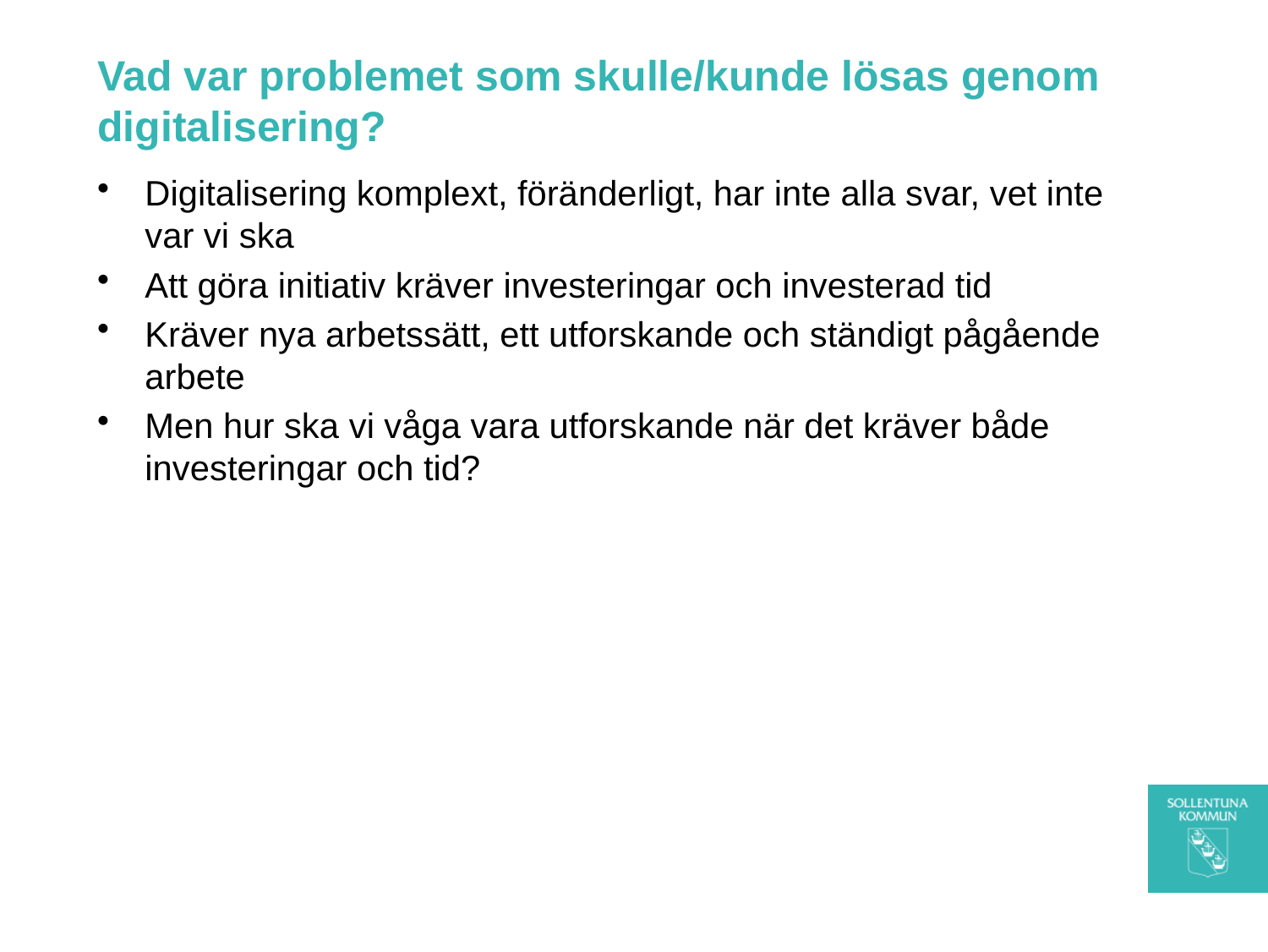

# Vad var problemet som skulle/kunde lösas genom digitalisering?
Digitalisering komplext, föränderligt, har inte alla svar, vet inte var vi ska
Att göra initiativ kräver investeringar och investerad tid
Kräver nya arbetssätt, ett utforskande och ständigt pågående arbete
Men hur ska vi våga vara utforskande när det kräver både investeringar och tid?